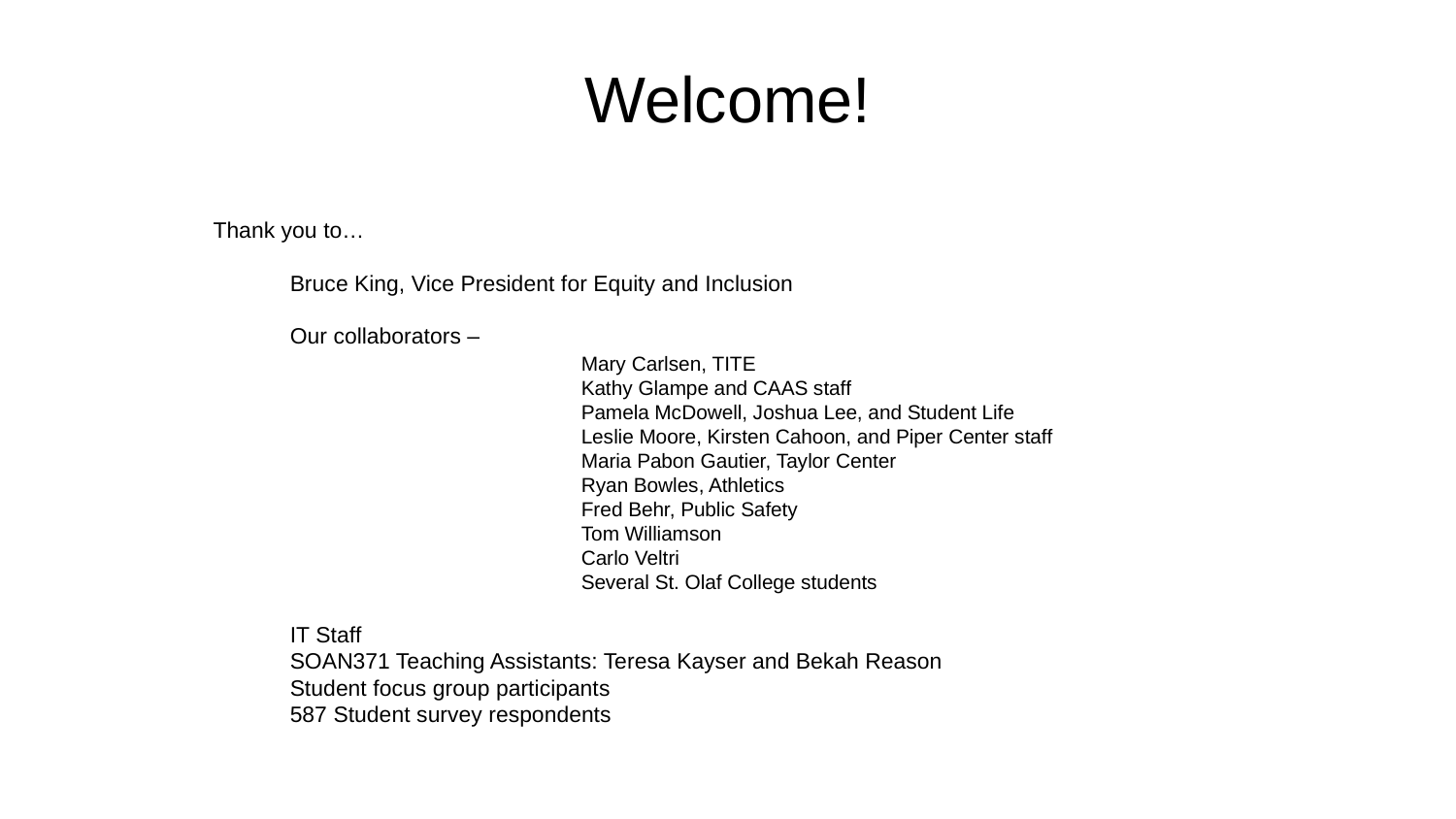

# Welcome!

Thank you to…

Bruce King, Vice President for Equity and Inclusion

Our collaborators –
		Mary Carlsen, TITE
	         	Kathy Glampe and CAAS staff
	      	Pamela McDowell, Joshua Lee, and Student Life
	      	Leslie Moore, Kirsten Cahoon, and Piper Center staff
	      	Maria Pabon Gautier, Taylor Center
	    	Ryan Bowles, Athletics
		Fred Behr, Public Safety
	     	Tom Williamson
		Carlo Veltri
     	     	Several St. Olaf College students

IT Staff
SOAN371 Teaching Assistants: Teresa Kayser and Bekah Reason
Student focus group participants
587 Student survey respondents